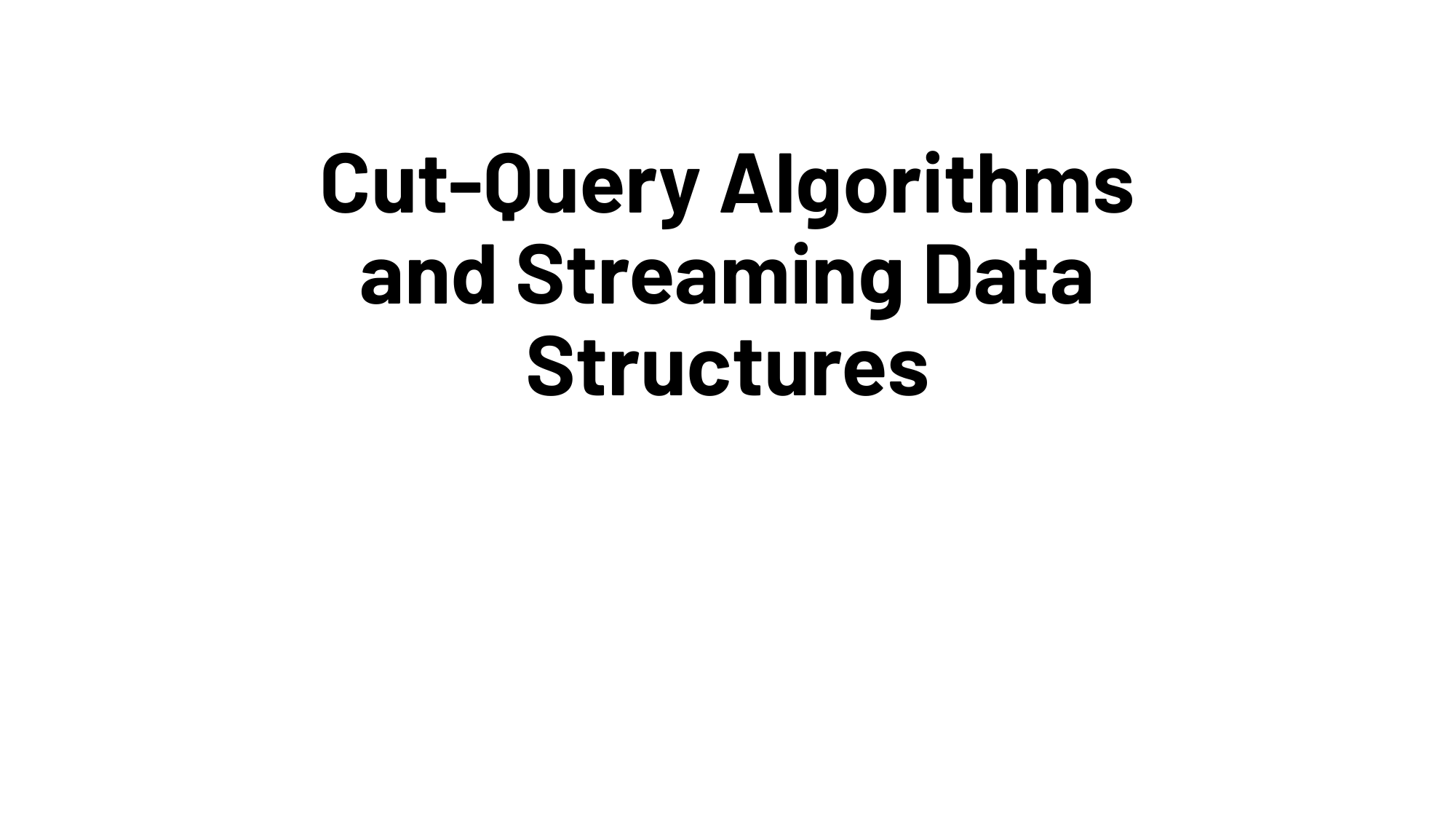

# Cut-Query Algorithms and Streaming Data Structures